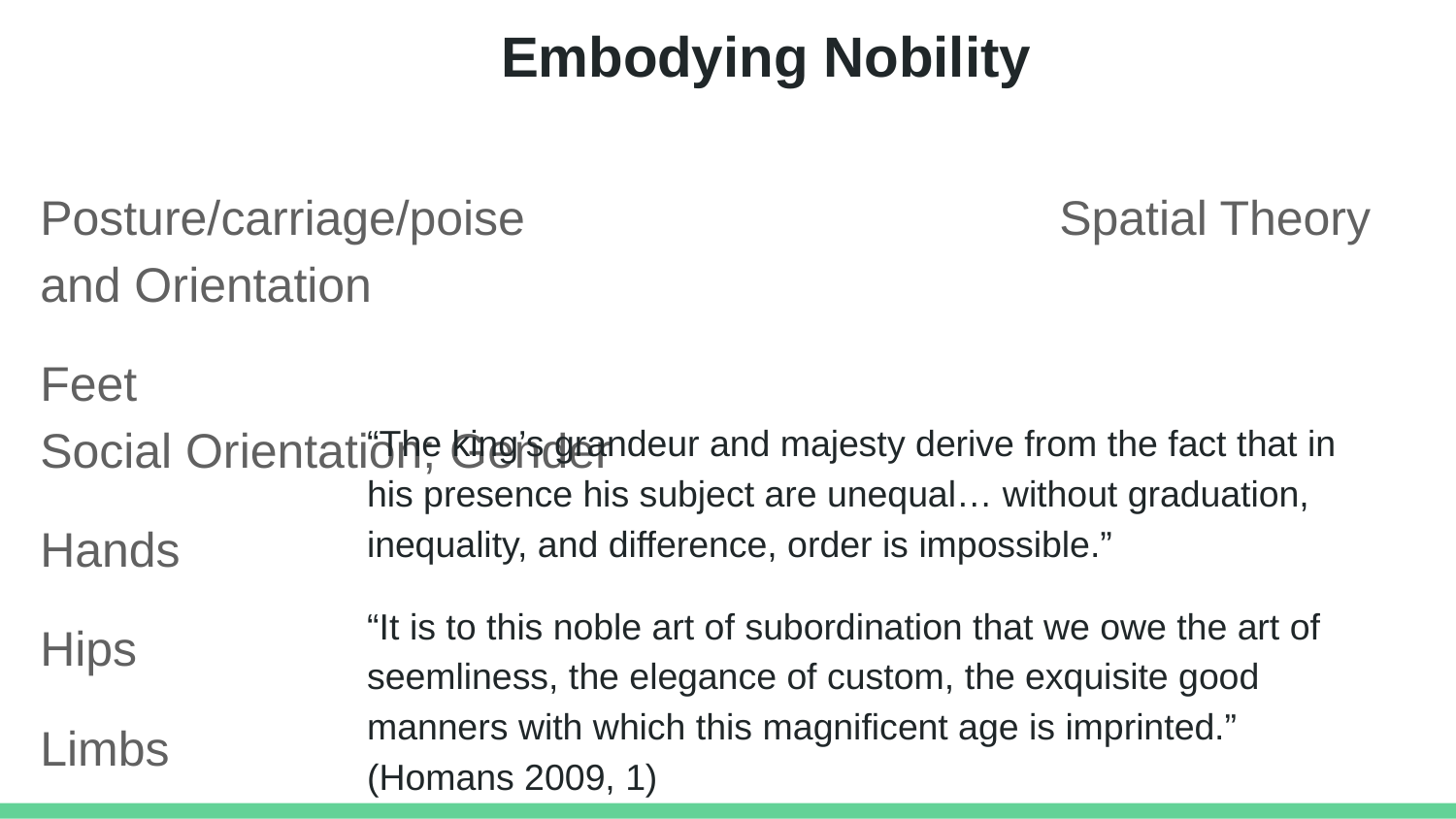

# Embodying Nobility
Posture/carriage/poise 				Spatial Theory and Orientation
Feet									Social Orientation; Gender
Hands
Hips
Limbs
“The king’s grandeur and majesty derive from the fact that in his presence his subject are unequal… without graduation, inequality, and difference, order is impossible.”
“It is to this noble art of subordination that we owe the art of seemliness, the elegance of custom, the exquisite good manners with which this magnificent age is imprinted.” (Homans 2009, 1)